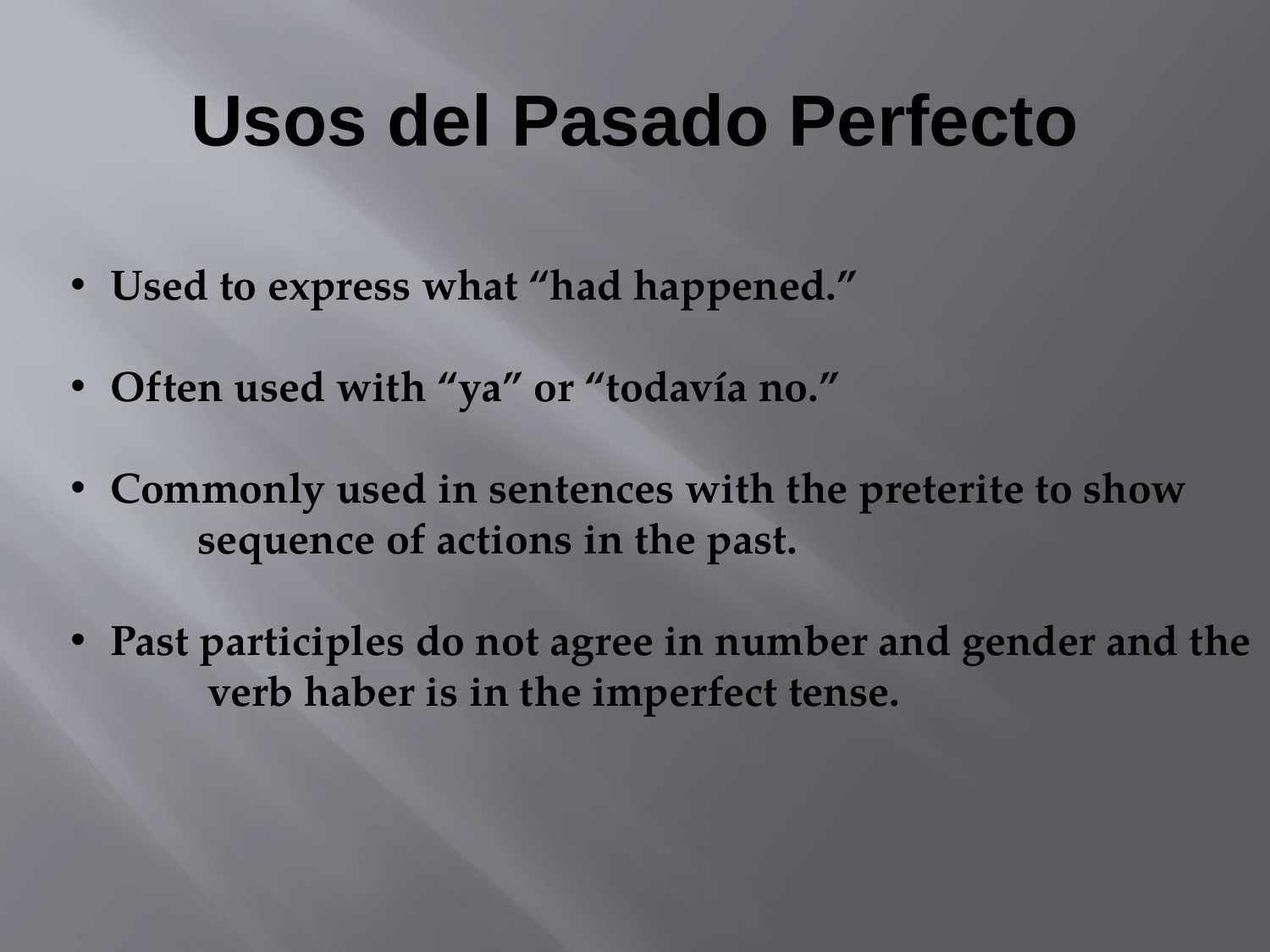

# Usos del Pasado Perfecto
Used to express what “had happened.”

Often used with “ya” or “todavía no.”

Commonly used in sentences with the preterite to show
	sequence of actions in the past.

Past participles do not agree in number and gender and the
	 verb haber is in the imperfect tense.